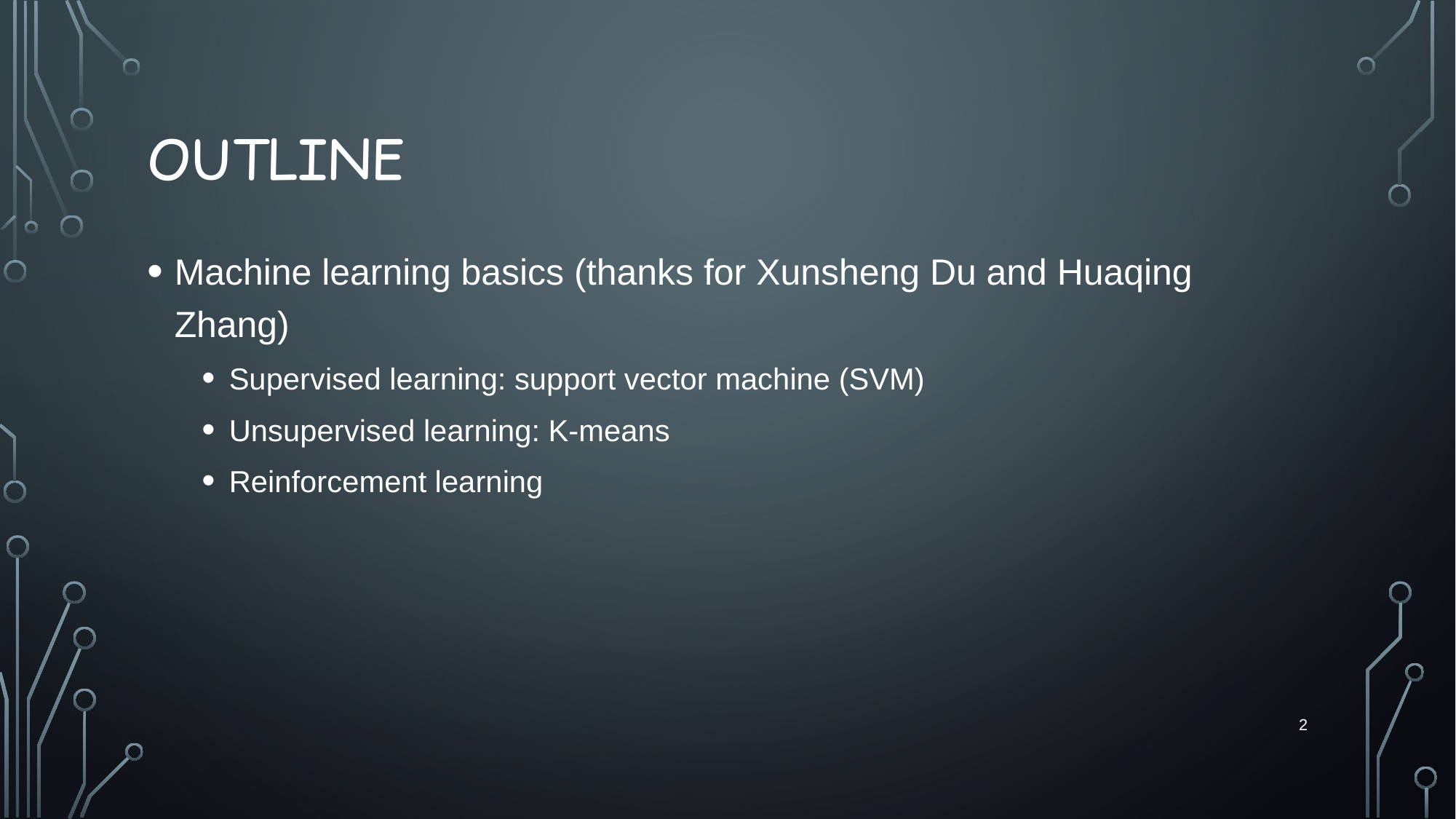

# outline
Machine learning basics (thanks for Xunsheng Du and Huaqing Zhang)
Supervised learning: support vector machine (SVM)
Unsupervised learning: K-means
Reinforcement learning

2